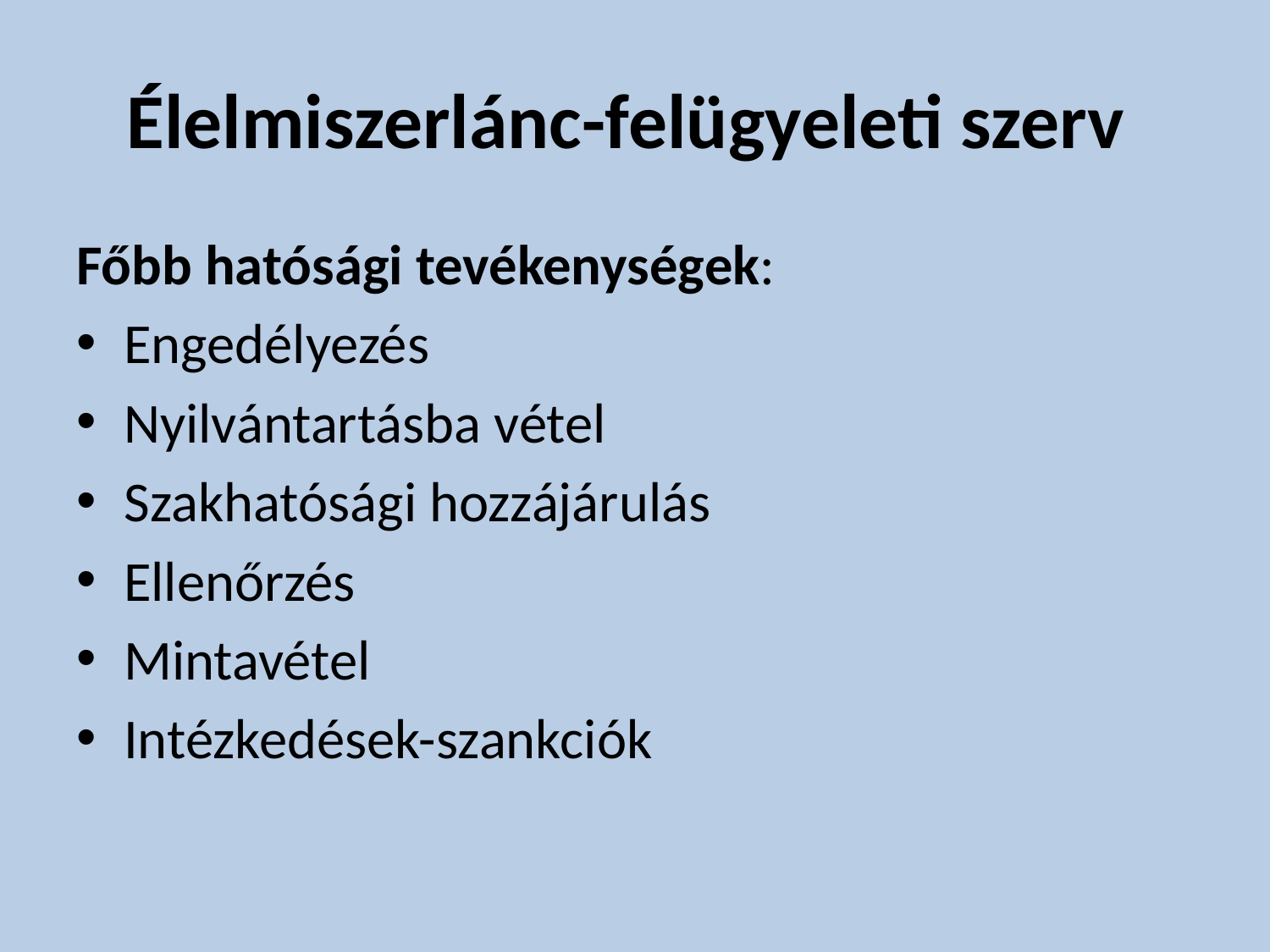

# Élelmiszerlánc-felügyeleti szerv
Főbb hatósági tevékenységek:
Engedélyezés
Nyilvántartásba vétel
Szakhatósági hozzájárulás
Ellenőrzés
Mintavétel
Intézkedések-szankciók